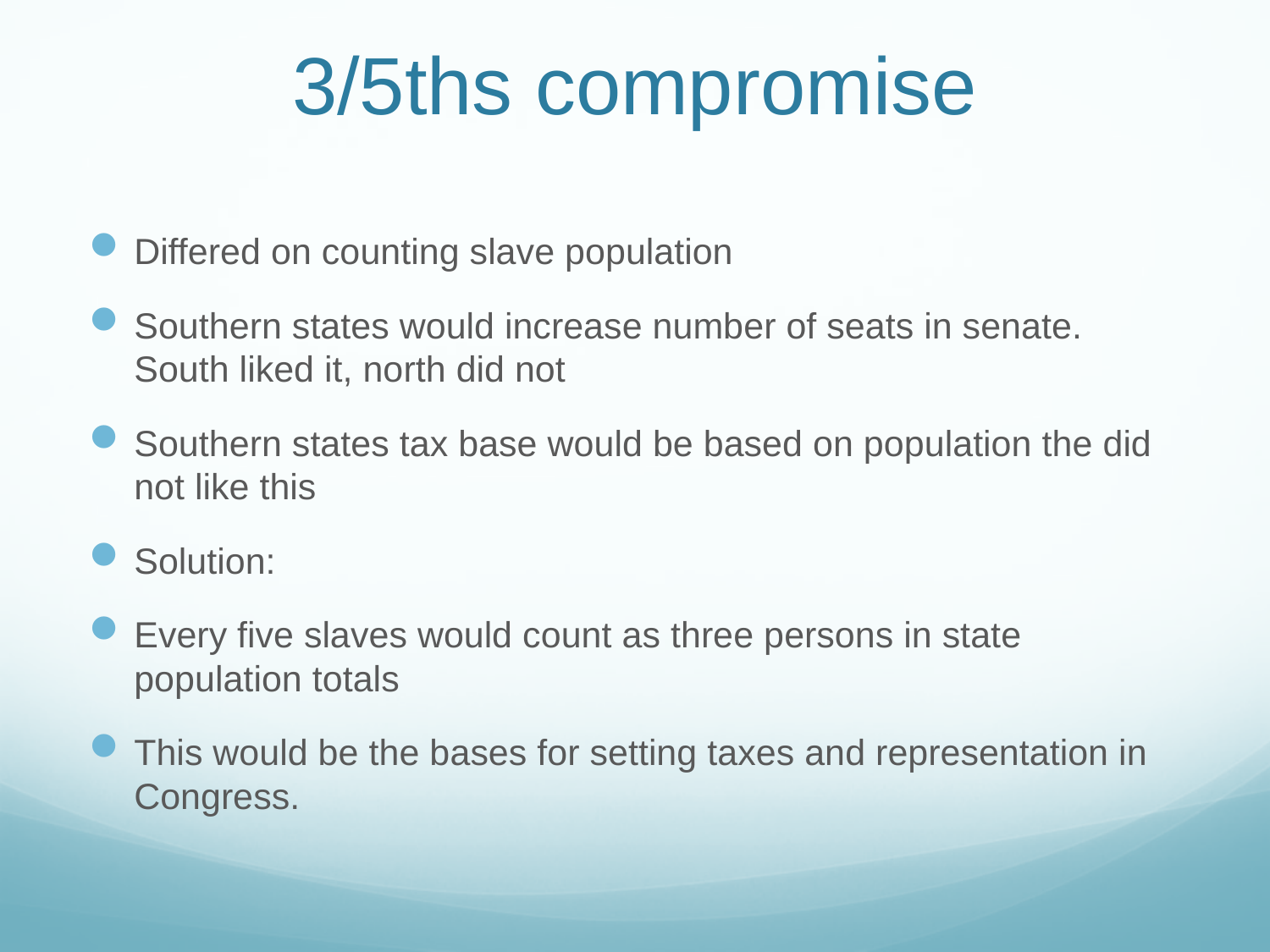

# 3/5ths compromise
Differed on counting slave population
Southern states would increase number of seats in senate. South liked it, north did not
Southern states tax base would be based on population the did not like this
Solution:
Every five slaves would count as three persons in state population totals
This would be the bases for setting taxes and representation in Congress.